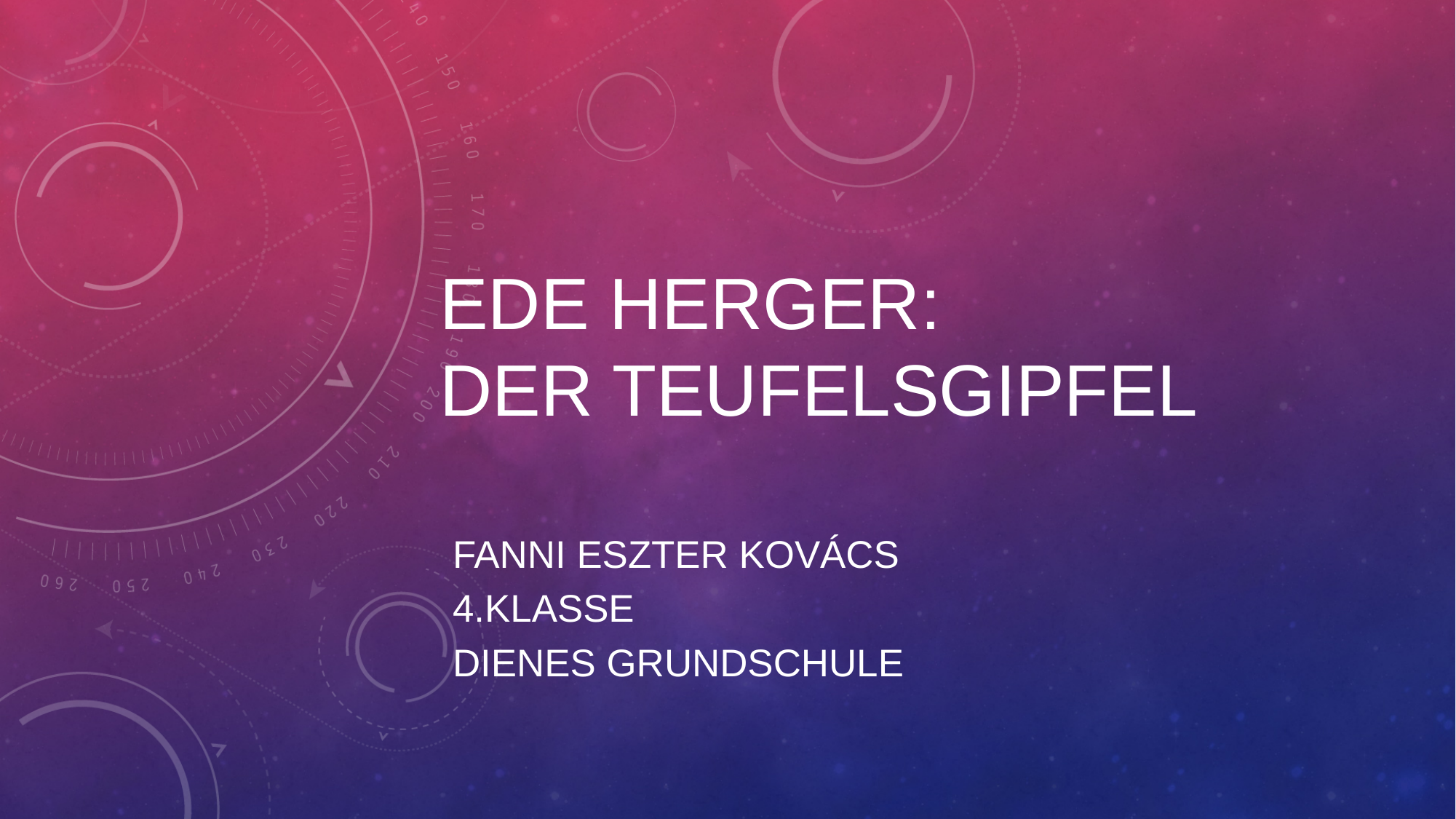

# Ede herger: der teufelsgipfel
Fanni Eszter Kovács
4.Klasse
Dienes Grundschule